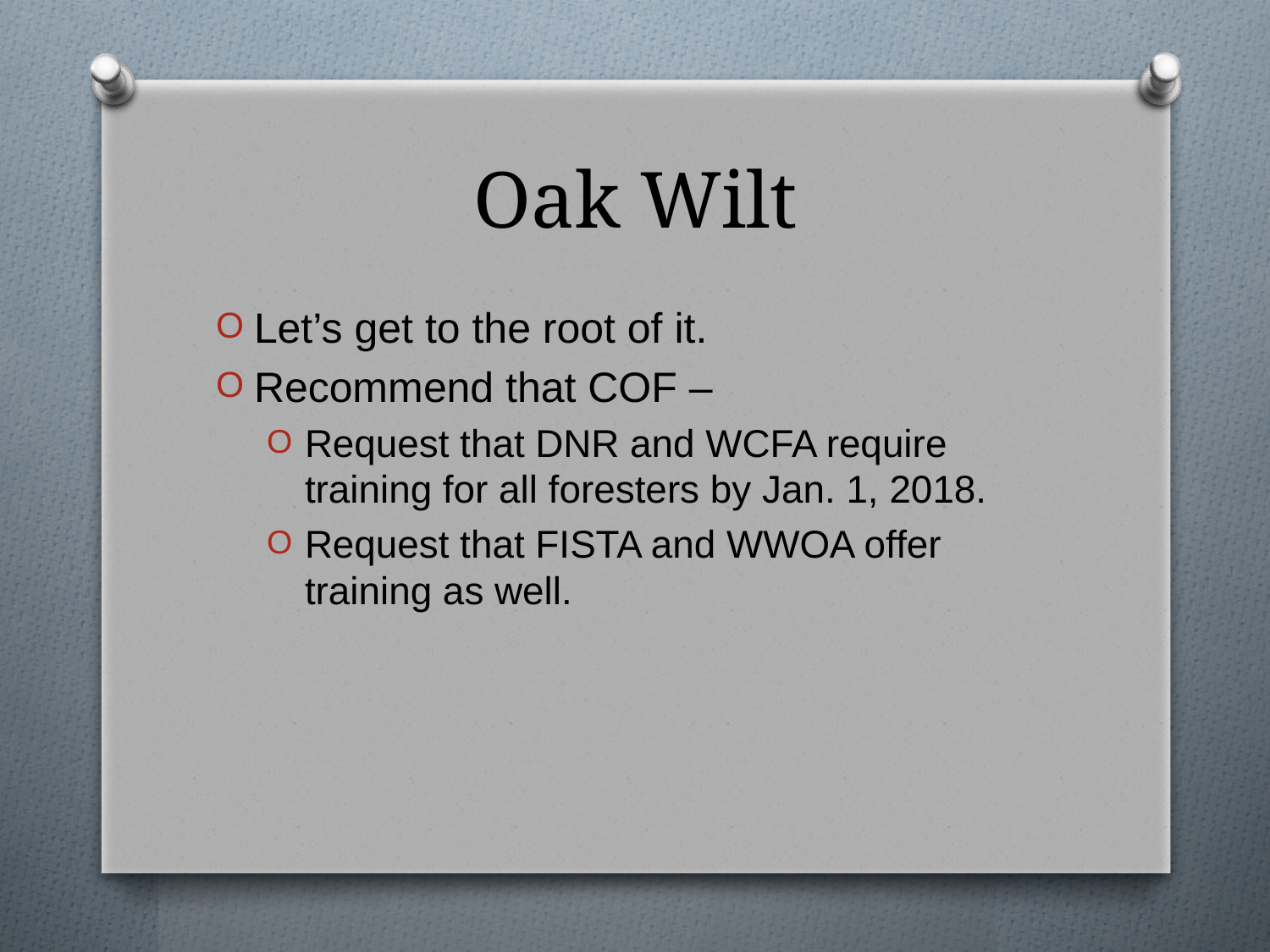

# Oak Wilt
Let’s get to the root of it.
Recommend that COF –
Request that DNR and WCFA require training for all foresters by Jan. 1, 2018.
Request that FISTA and WWOA offer training as well.